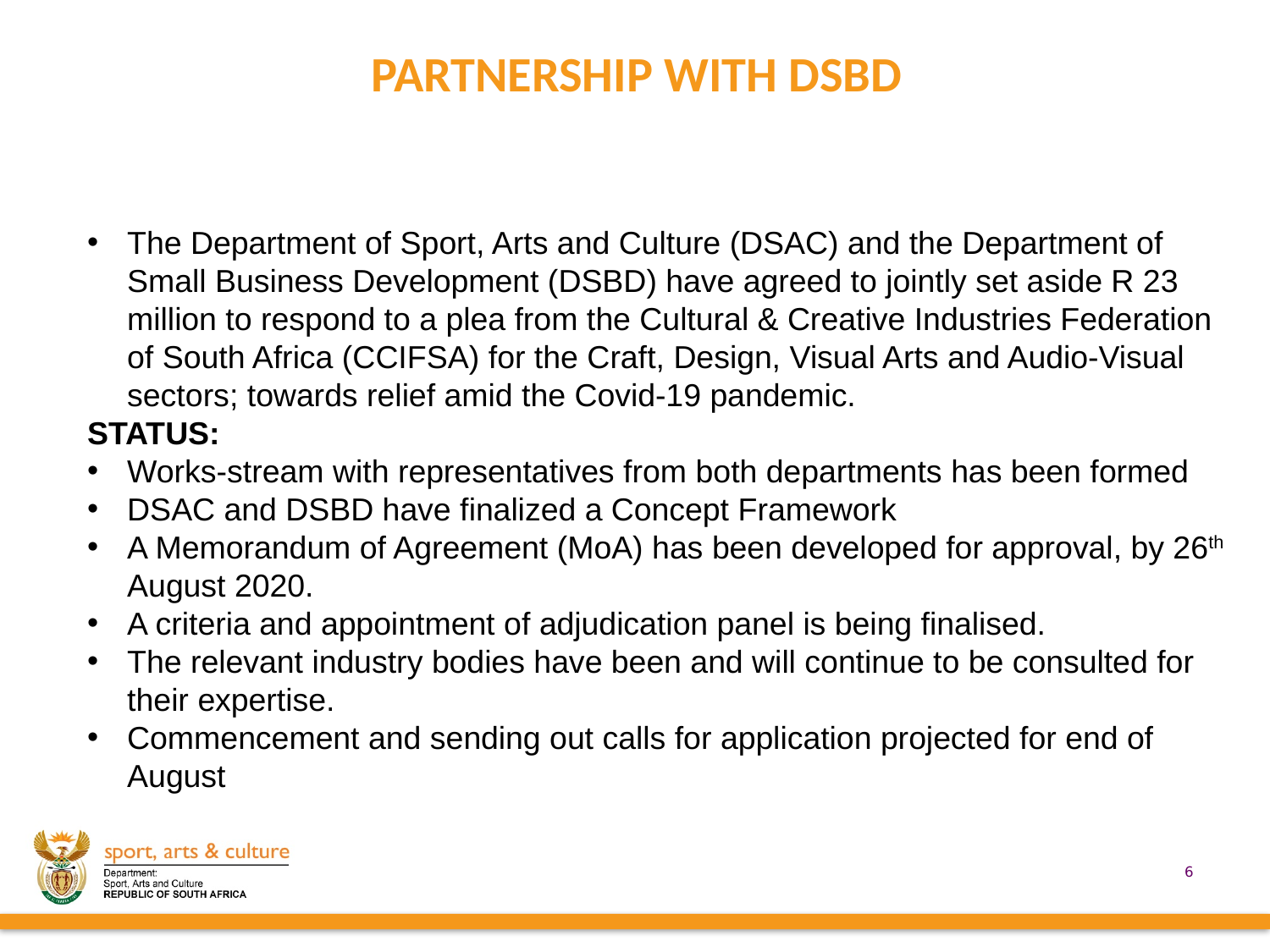

# PARTNERSHIP WITH DSBD
The Department of Sport, Arts and Culture (DSAC) and the Department of Small Business Development (DSBD) have agreed to jointly set aside R 23 million to respond to a plea from the Cultural & Creative Industries Federation of South Africa (CCIFSA) for the Craft, Design, Visual Arts and Audio-Visual sectors; towards relief amid the Covid-19 pandemic.
STATUS:
Works-stream with representatives from both departments has been formed
DSAC and DSBD have finalized a Concept Framework
A Memorandum of Agreement (MoA) has been developed for approval, by 26th August 2020.
A criteria and appointment of adjudication panel is being finalised.
The relevant industry bodies have been and will continue to be consulted for their expertise.
Commencement and sending out calls for application projected for end of August
6